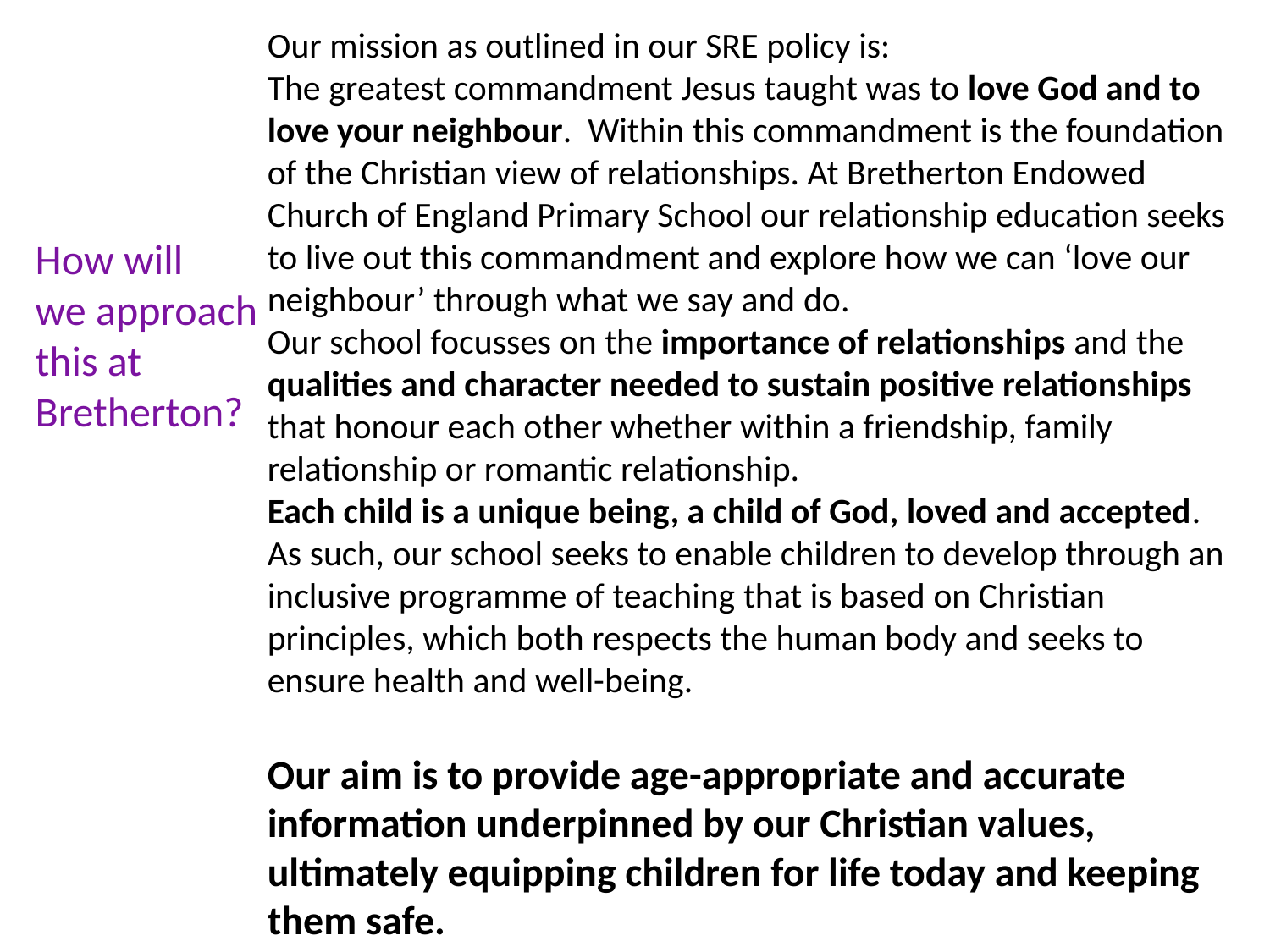

Our mission as outlined in our SRE policy is:
The greatest commandment Jesus taught was to love God and to love your neighbour.  Within this commandment is the foundation of the Christian view of relationships. At Bretherton Endowed Church of England Primary School our relationship education seeks to live out this commandment and explore how we can ‘love our neighbour’ through what we say and do.
Our school focusses on the importance of relationships and the qualities and character needed to sustain positive relationships that honour each other whether within a friendship, family relationship or romantic relationship.
Each child is a unique being, a child of God, loved and accepted. As such, our school seeks to enable children to develop through an inclusive programme of teaching that is based on Christian principles, which both respects the human body and seeks to ensure health and well-being.

Our aim is to provide age-appropriate and accurate information underpinned by our Christian values, ultimately equipping children for life today and keeping them safe.

How will
we approach
this at Bretherton?